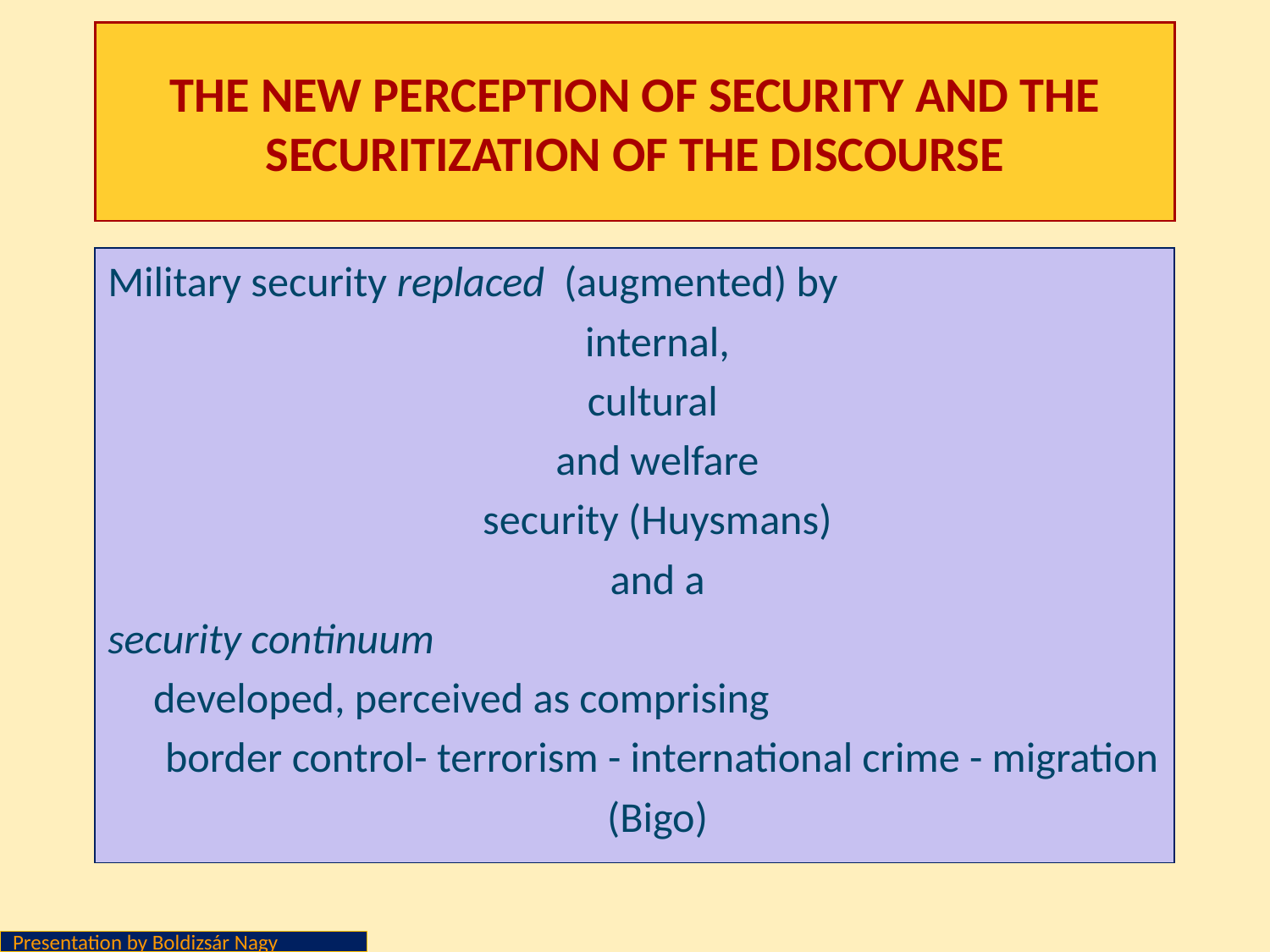

# THE NEW PERCEPTION OF SECURITY AND THE SECURITIZATION OF THE DISCOURSE
Military security replaced  (augmented) by
 internal,
cultural
and welfare
 security (Huysmans)
 and a
security continuum
developed, perceived as comprising
 border control- terrorism - international crime - migration
(Bigo)

Presentation by Boldizsár Nagy